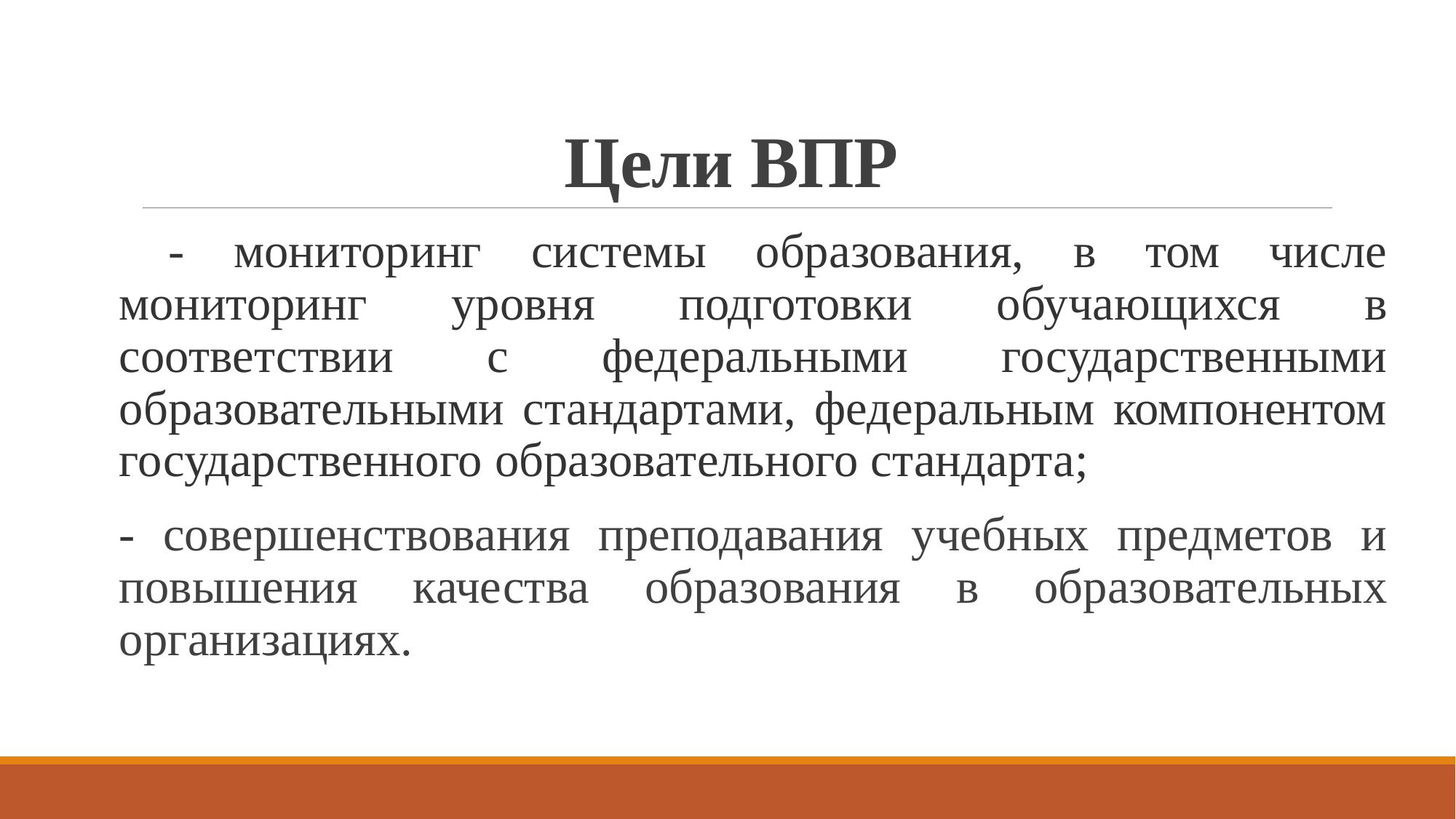

# Цели ВПР
 - мониторинг системы образования, в том числе мониторинг уровня подготовки обучающихся в соответствии с федеральными государственными образовательными стандартами, федеральным компонентом государственного образовательного стандарта;
- совершенствования преподавания учебных предметов и повышения качества образования в образовательных организациях.